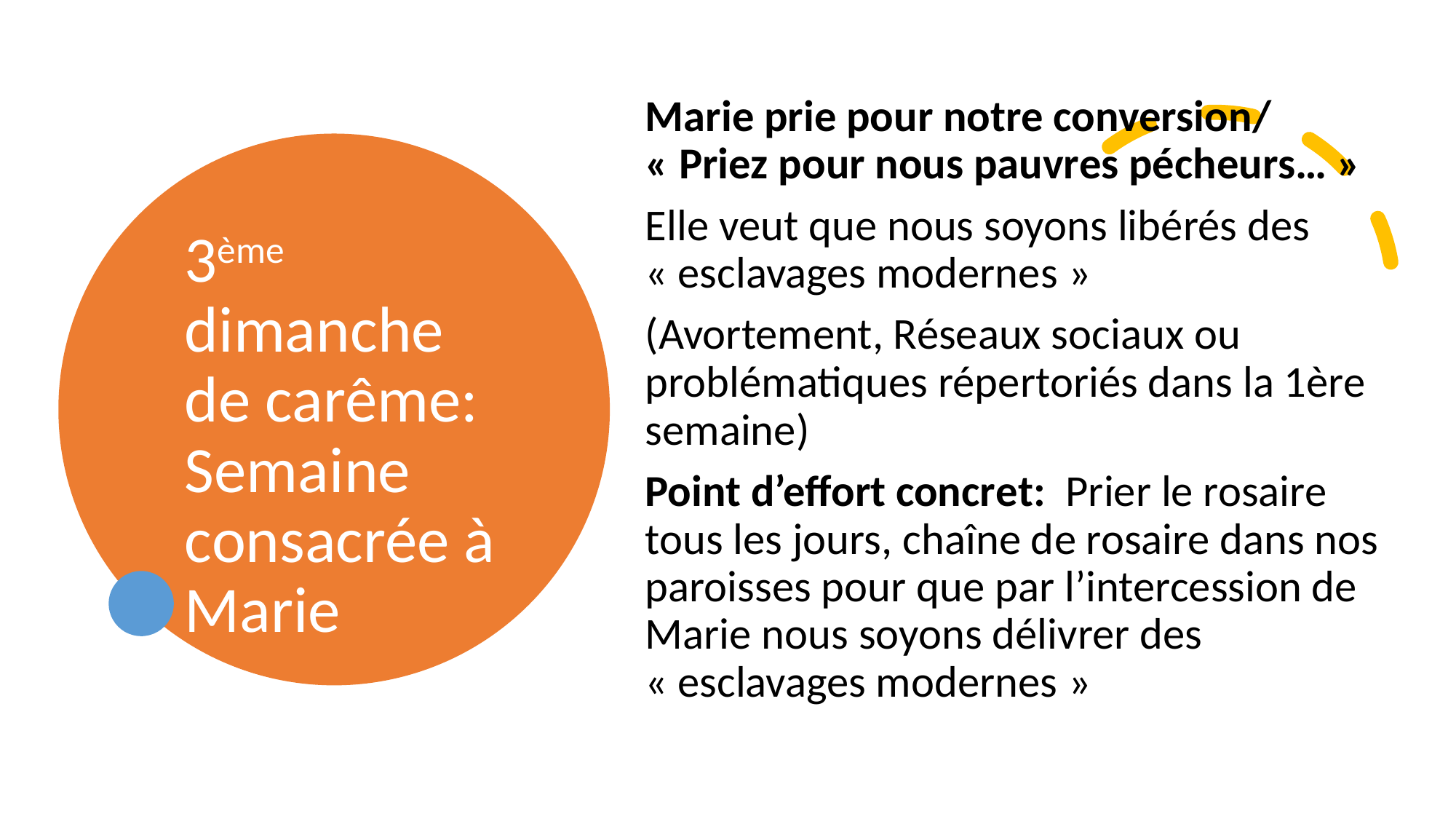

Marie prie pour notre conversion/ « Priez pour nous pauvres pécheurs… »
Elle veut que nous soyons libérés des « esclavages modernes »
(Avortement, Réseaux sociaux ou problématiques répertoriés dans la 1ère semaine)
Point d’effort concret:  Prier le rosaire tous les jours, chaîne de rosaire dans nos paroisses pour que par l’intercession de Marie nous soyons délivrer des « esclavages modernes »

# 3ème dimanche de carême: Semaine consacrée à Marie